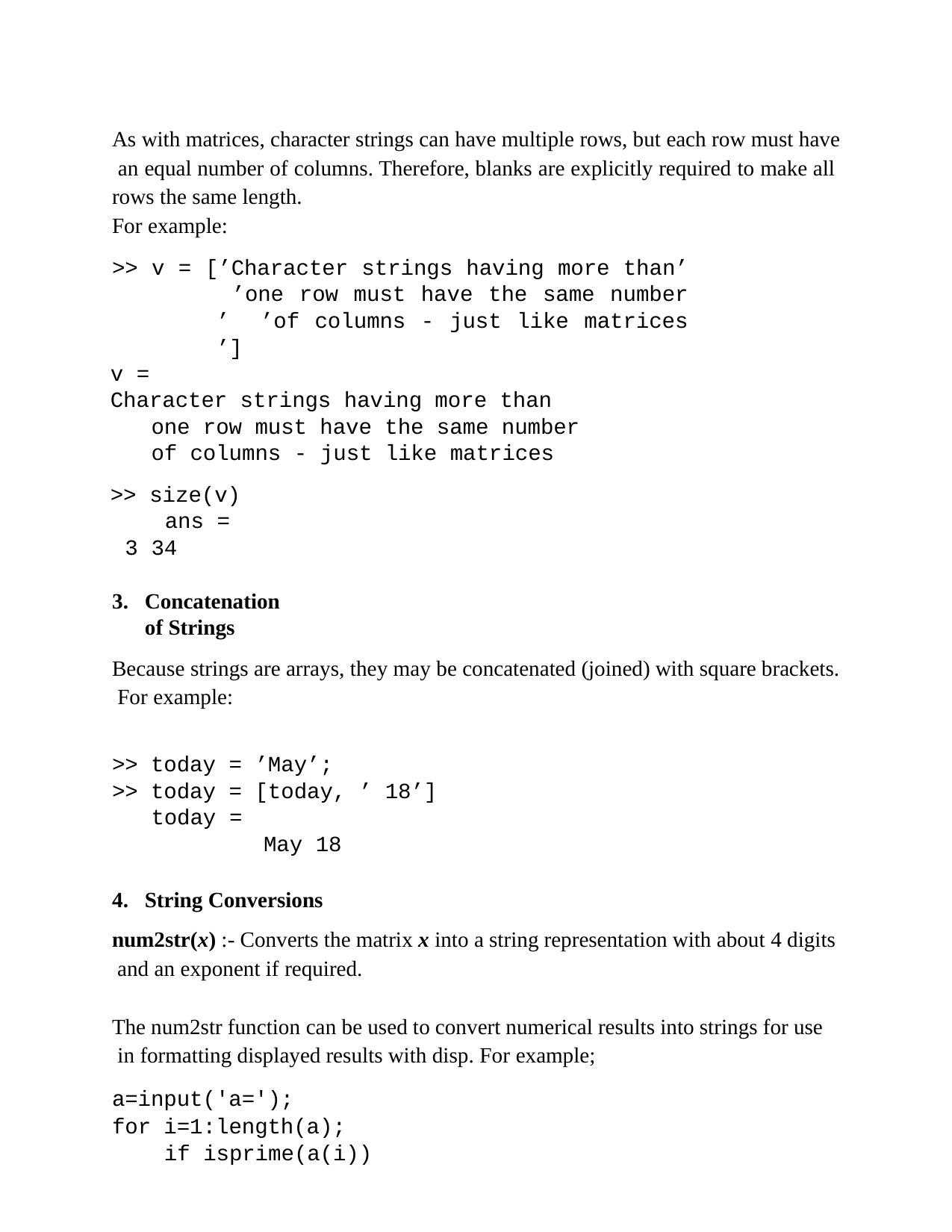

As with matrices, character strings can have multiple rows, but each row must have  an equal number of columns. Therefore, blanks are explicitly required to make all  rows the same length.
For example:
>> v = [’Character strings having more than’  ’one row must have the same number ’  ’of columns - just like matrices ’]
v =
Character strings having more than  one row must have the same number  of columns - just like matrices
>> size(v)
ans =
3 34

Concatenation of Strings
Because strings are arrays, they may be concatenated (joined) with square brackets.  For example:

>> today = ’May’;
>> today = [today, ’ 18’]
today =
May 18

String Conversions
num2str(x) :- Converts the matrix x into a string representation with about 4 digits  and an exponent if required.

The num2str function can be used to convert numerical results into strings for use  in formatting displayed results with disp. For example;
a=input('a=');
for i=1:length(a);  if isprime(a(i))